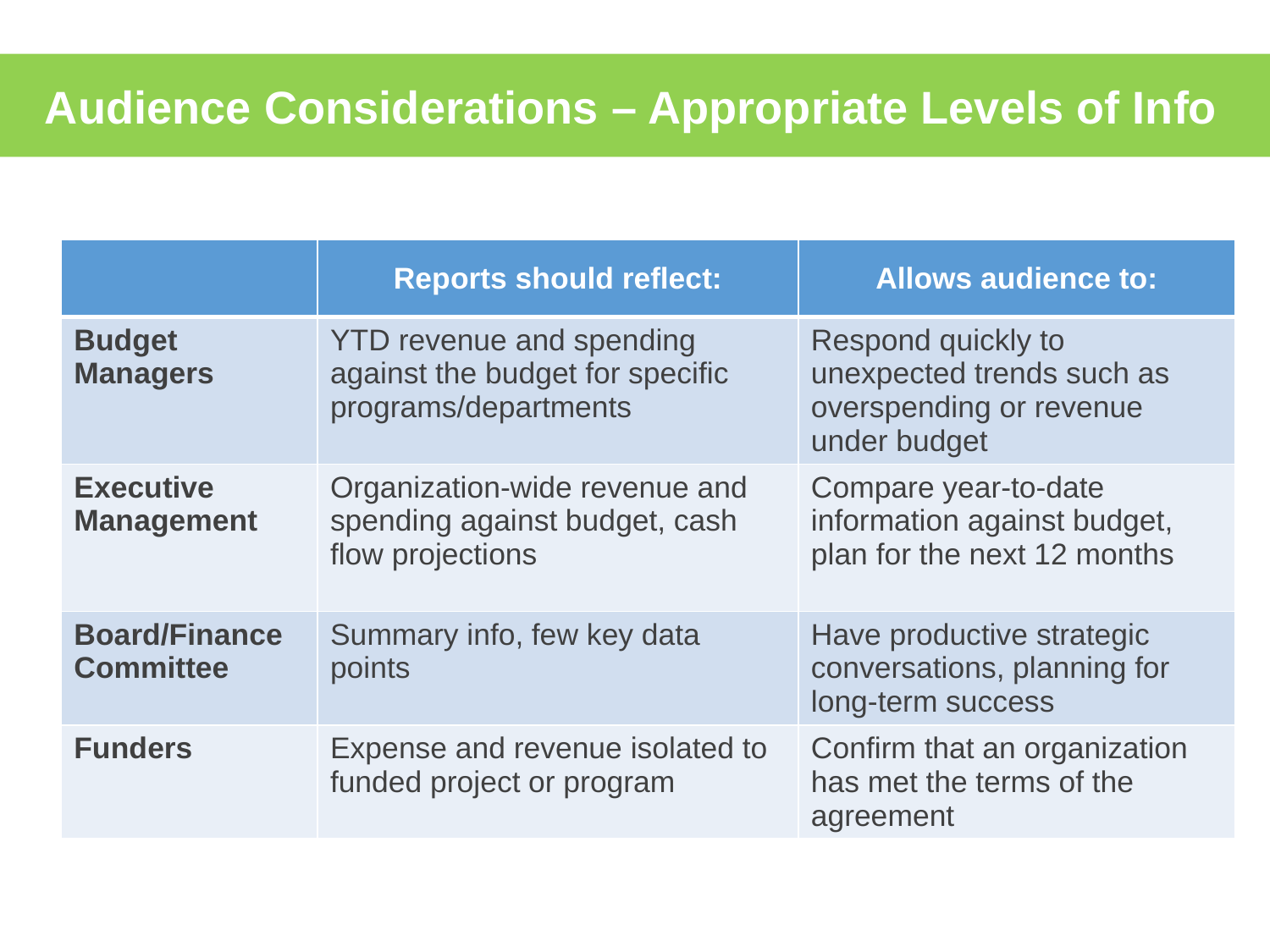

Audience Considerations – Appropriate Levels of Info
|  | Reports should reflect: | Allows audience to: |
| --- | --- | --- |
| Budget Managers | YTD revenue and spending against the budget for specific programs/departments | Respond quickly to unexpected trends such as overspending or revenue under budget |
| Executive Management | Organization-wide revenue and spending against budget, cash flow projections | Compare year-to-date information against budget, plan for the next 12 months |
| Board/Finance Committee | Summary info, few key data points | Have productive strategic conversations, planning for long-term success |
| Funders | Expense and revenue isolated to funded project or program | Confirm that an organization has met the terms of the agreement |